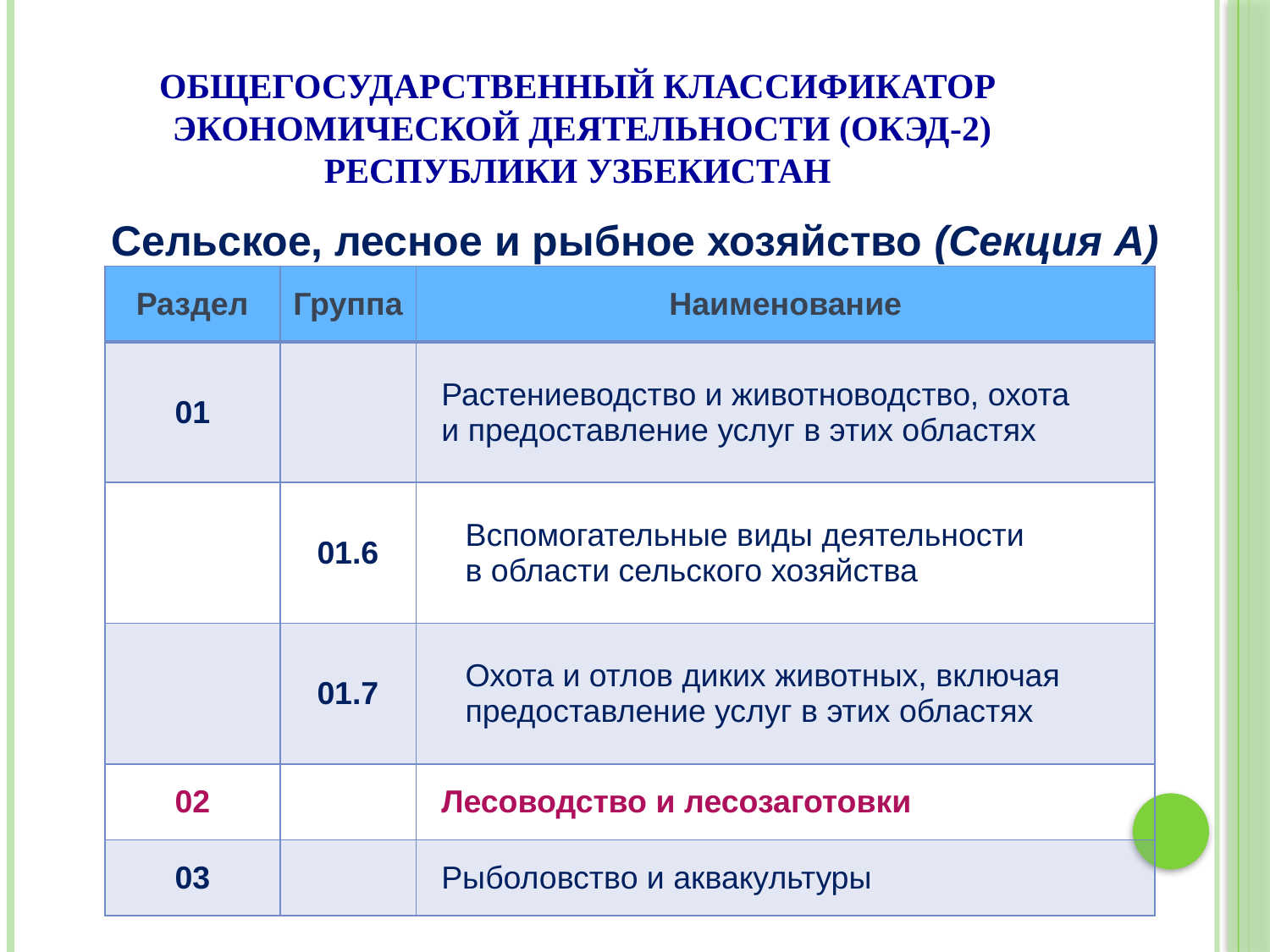

# Общегосударственный классификатор экономической деятельности (ОКЭД-2) Республики Узбекистан
Сельское, лесное и рыбное хозяйство (Секция A)
| Раздел | Группа | Наименование |
| --- | --- | --- |
| 01 |  | Растениеводство и животноводство, охота и предоставление услуг в этих областях |
|  | 01.6 | Вспомогательные виды деятельности в области сельского хозяйства |
|  | 01.7 | Охота и отлов диких животных, включая предоставление услуг в этих областях |
| 02 |  | Лесоводство и лесозаготовки |
| 03 |  | Рыболовство и аквакультуры |